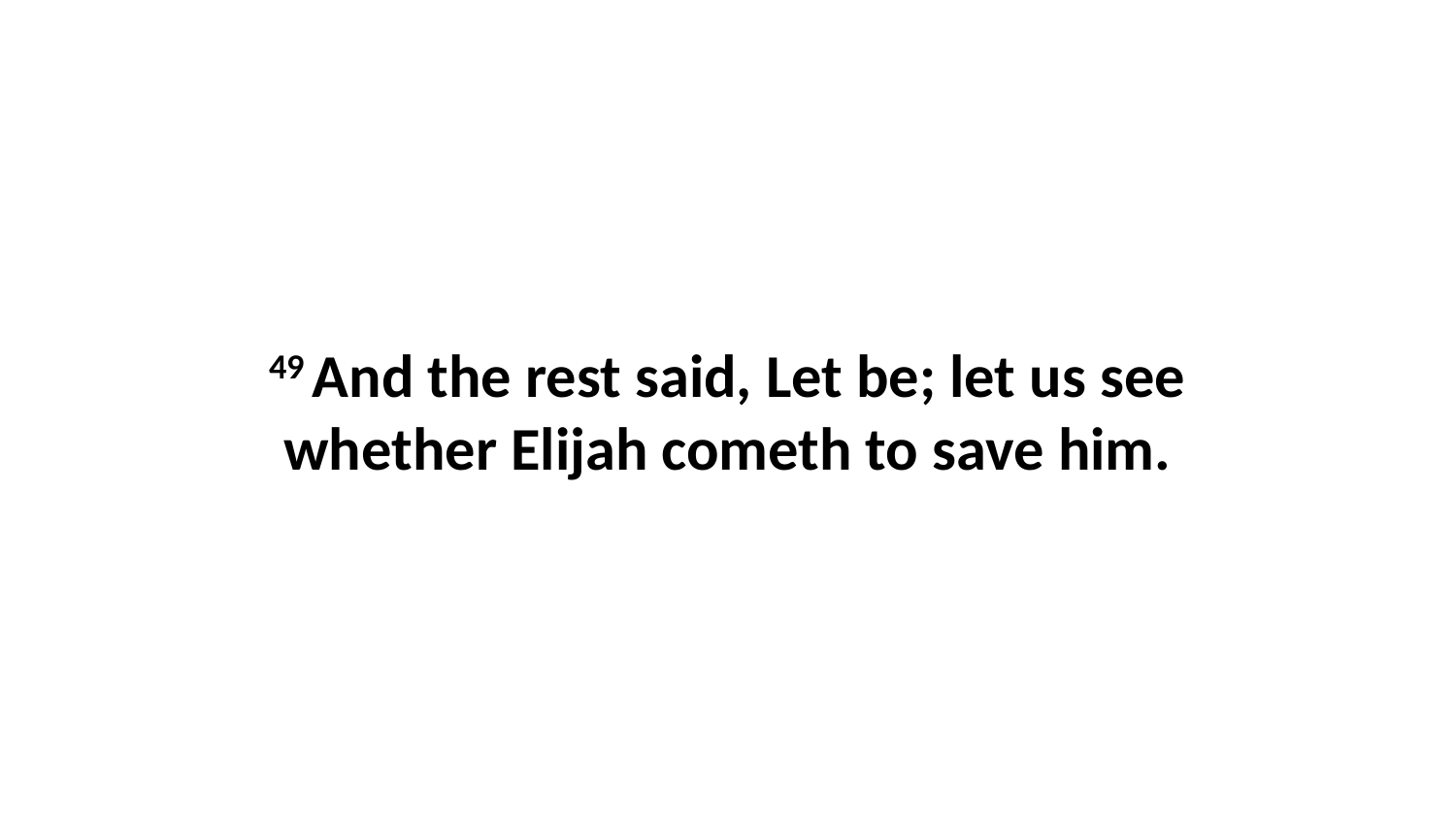

49 And the rest said, Let be; let us see whether Elijah cometh to save him.